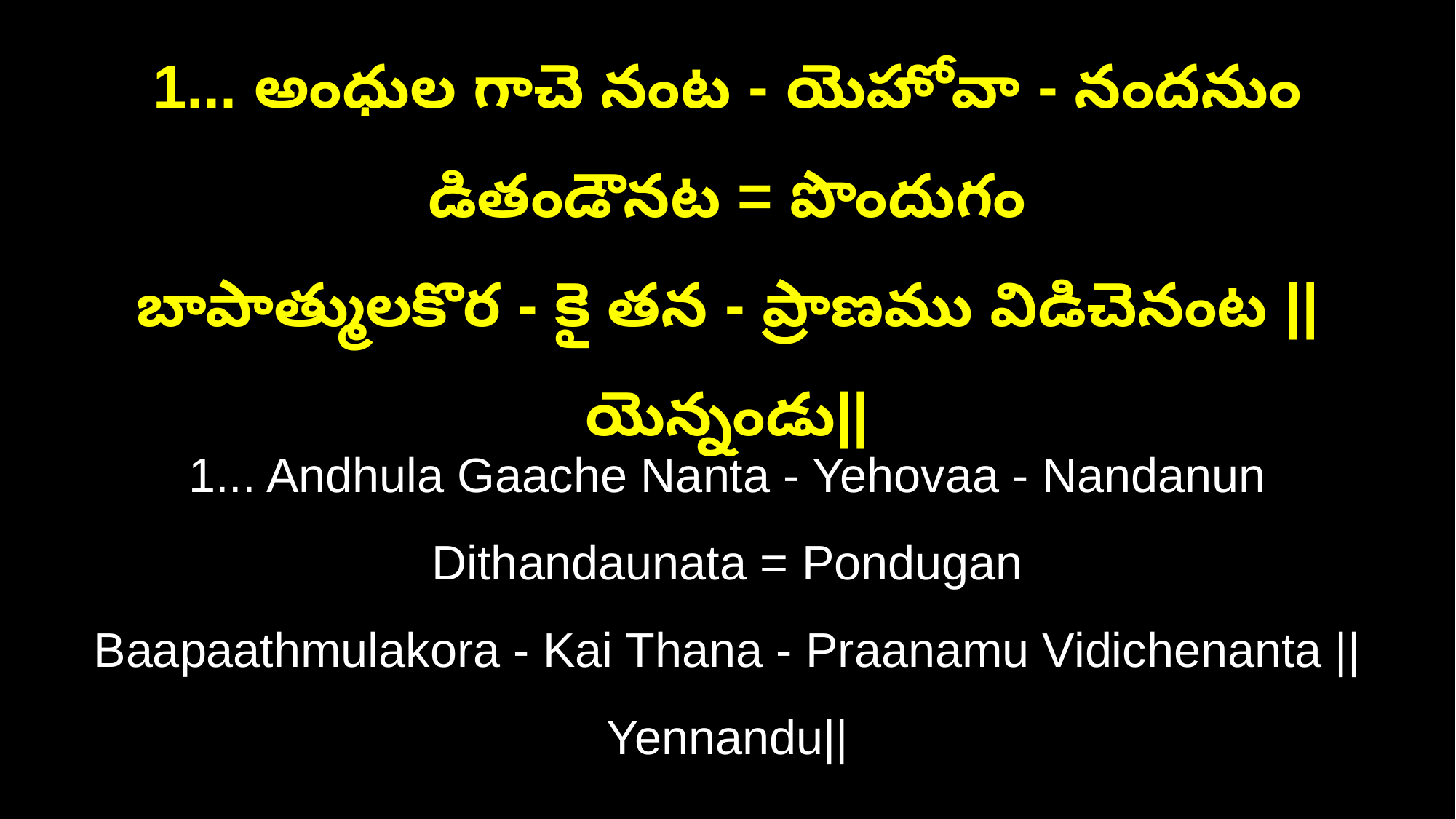

1... అంధుల గాచె నంట - యెహోవా - నందనుం డితండౌనట = పొందుగం
బాపాత్ములకొర - కై తన - ప్రాణము విడిచెనంట ||యెన్నండు||
1... Andhula Gaache Nanta - Yehovaa - Nandanun Dithandaunata = Pondugan
Baapaathmulakora - Kai Thana - Praanamu Vidichenanta ||Yennandu||